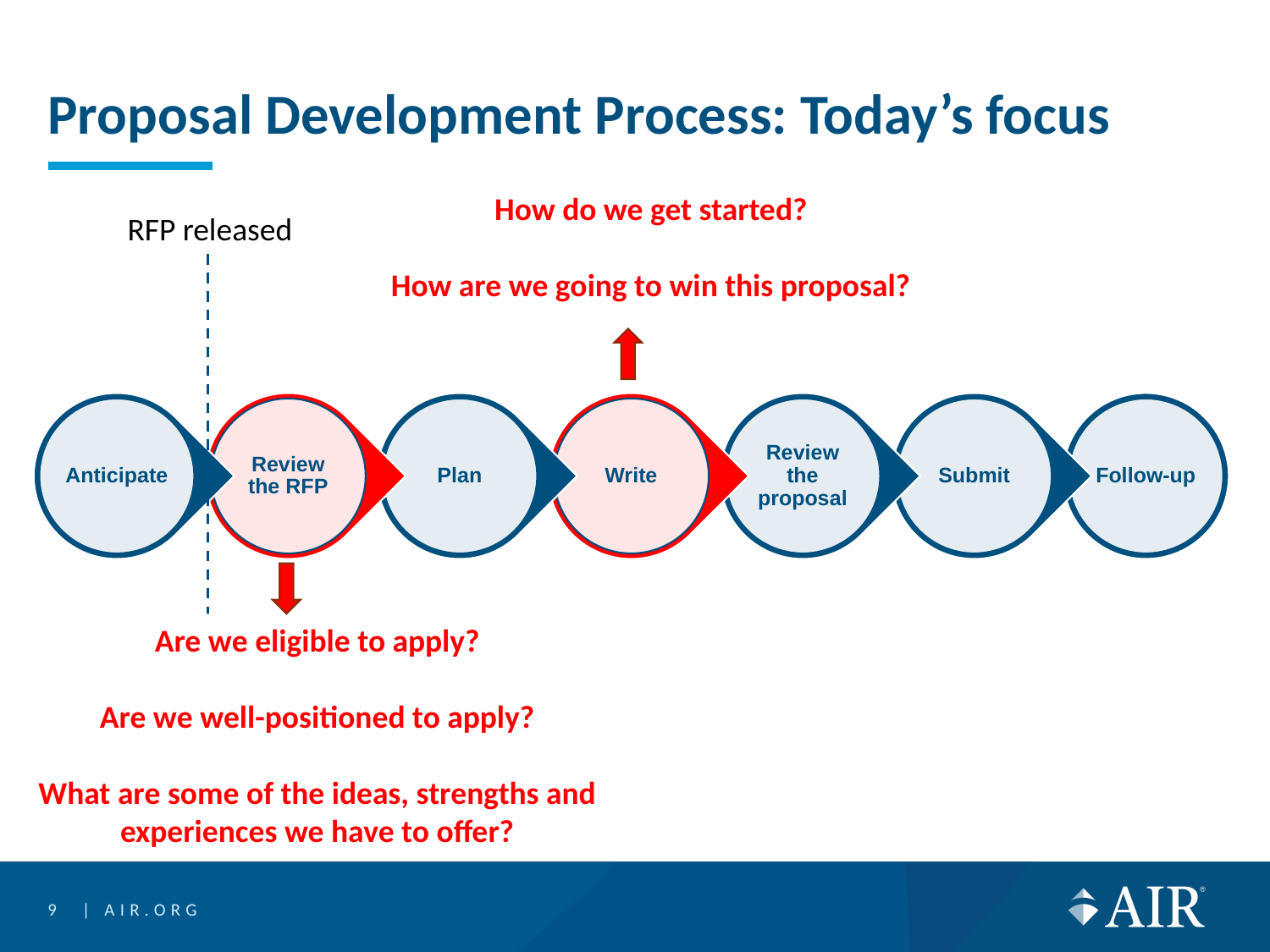

# Proposal Development Process: Today’s focus

How do we get started?

How are we going to win this proposal?
Follow-up
Submit
Review the proposal
Write
Plan
Review the RFP
Anticipate
RFP released

Are we eligible to apply?

Are we well-positioned to apply?

What are some of the ideas, strengths and experiences we have to offer?
9